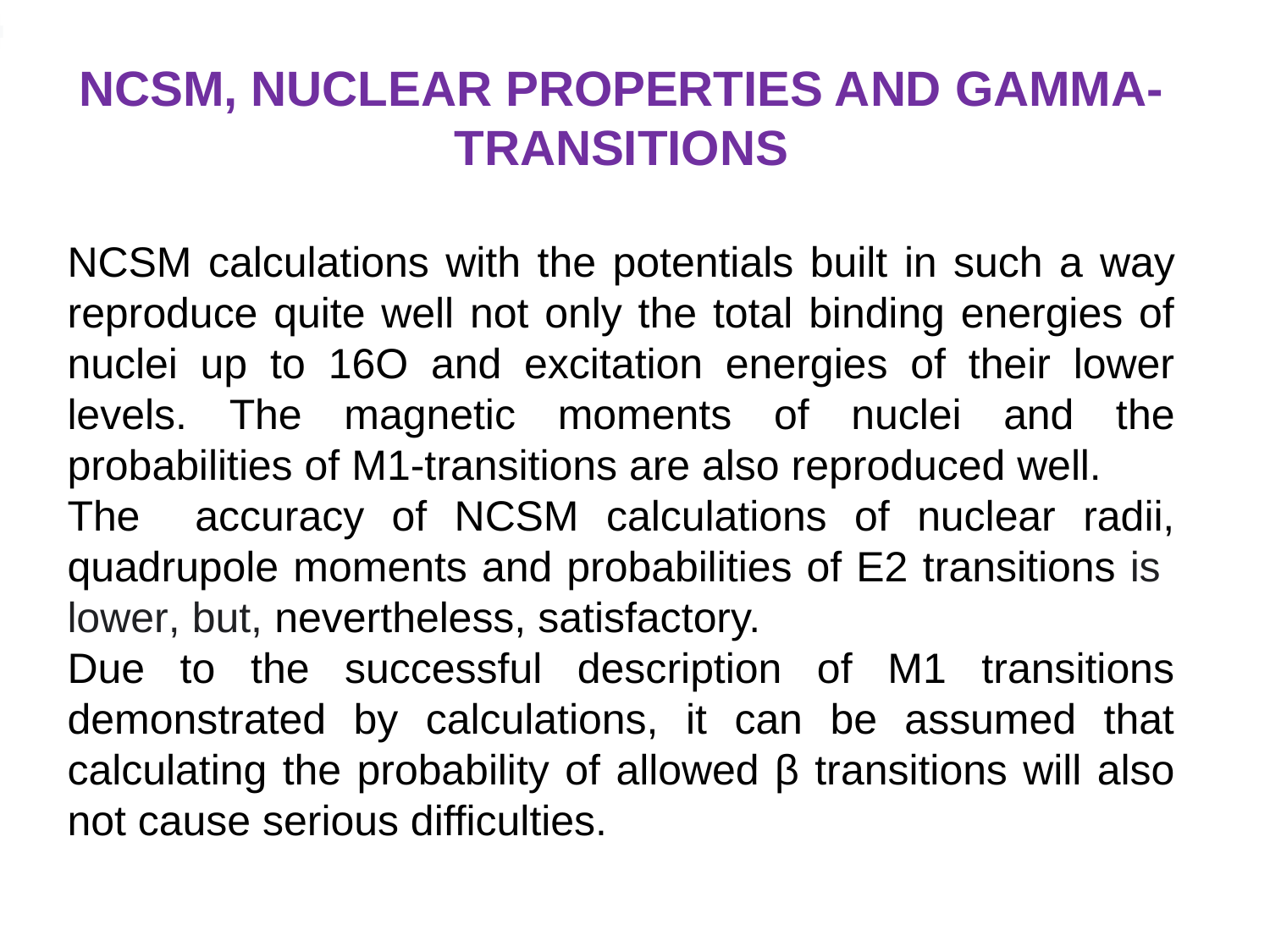

NCSM, NUCLEAR PROPERTIES AND GAMMA-TRANSITIONS

NCSM calculations with the potentials built in such a way reproduce quite well not only the total binding energies of nuclei up to 16O and excitation energies of their lower levels. The magnetic moments of nuclei and the probabilities of M1-transitions are also reproduced well.
The  accuracy of NCSM calculations of nuclear radii, quadrupole moments and probabilities of E2 transitions is  lower, but, nevertheless, satisfactory.
Due to the successful description of M1 transitions demonstrated by calculations, it can be assumed that calculating the probability of allowed β transitions will also not cause serious difficulties.